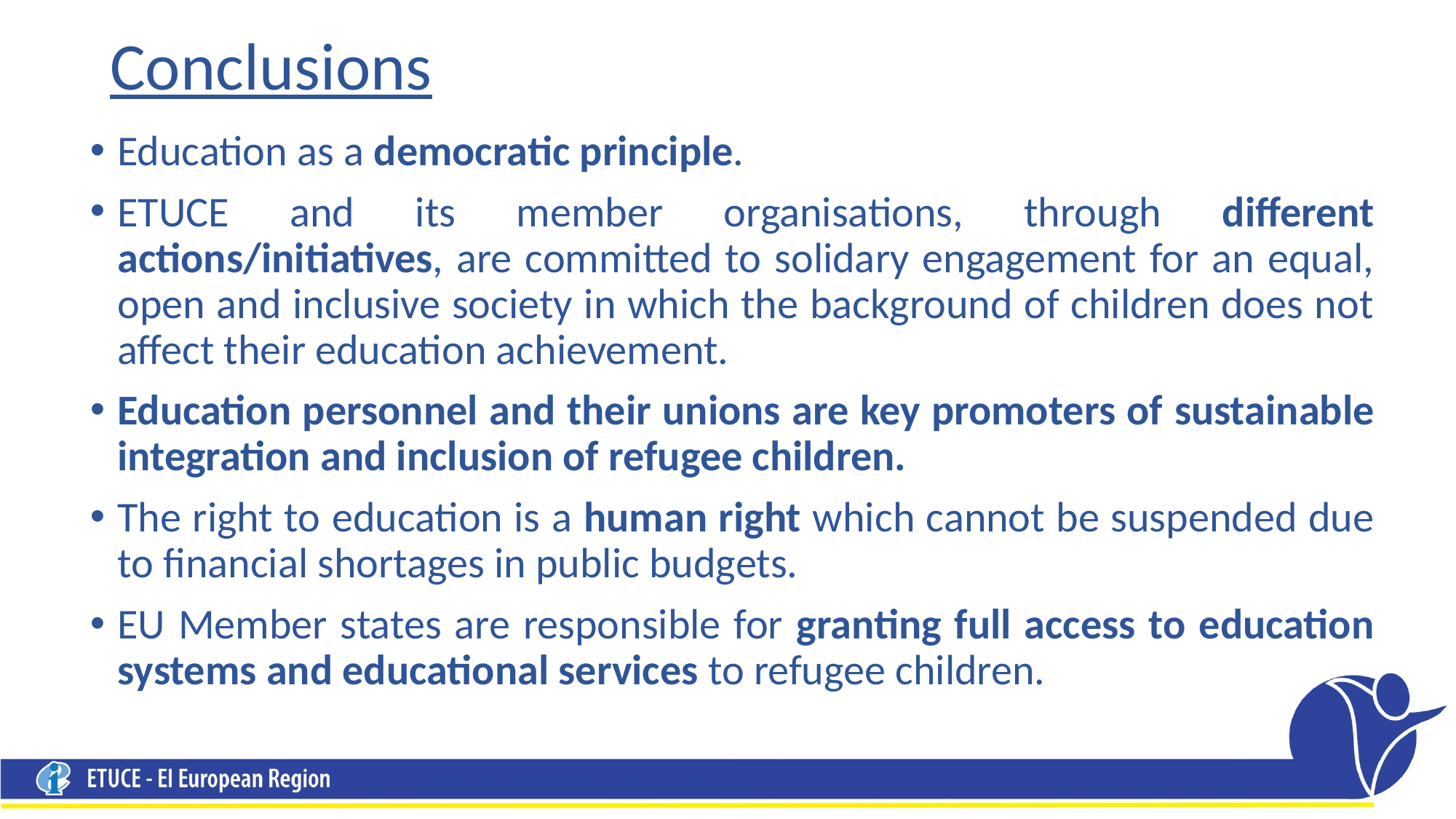

# Conclusions
Education as a democratic principle.
ETUCE and its member organisations, through different actions/initiatives, are committed to solidary engagement for an equal, open and inclusive society in which the background of children does not affect their education achievement.
Education personnel and their unions are key promoters of sustainable integration and inclusion of refugee children.
The right to education is a human right which cannot be suspended due to financial shortages in public budgets.
EU Member states are responsible for granting full access to education systems and educational services to refugee children.